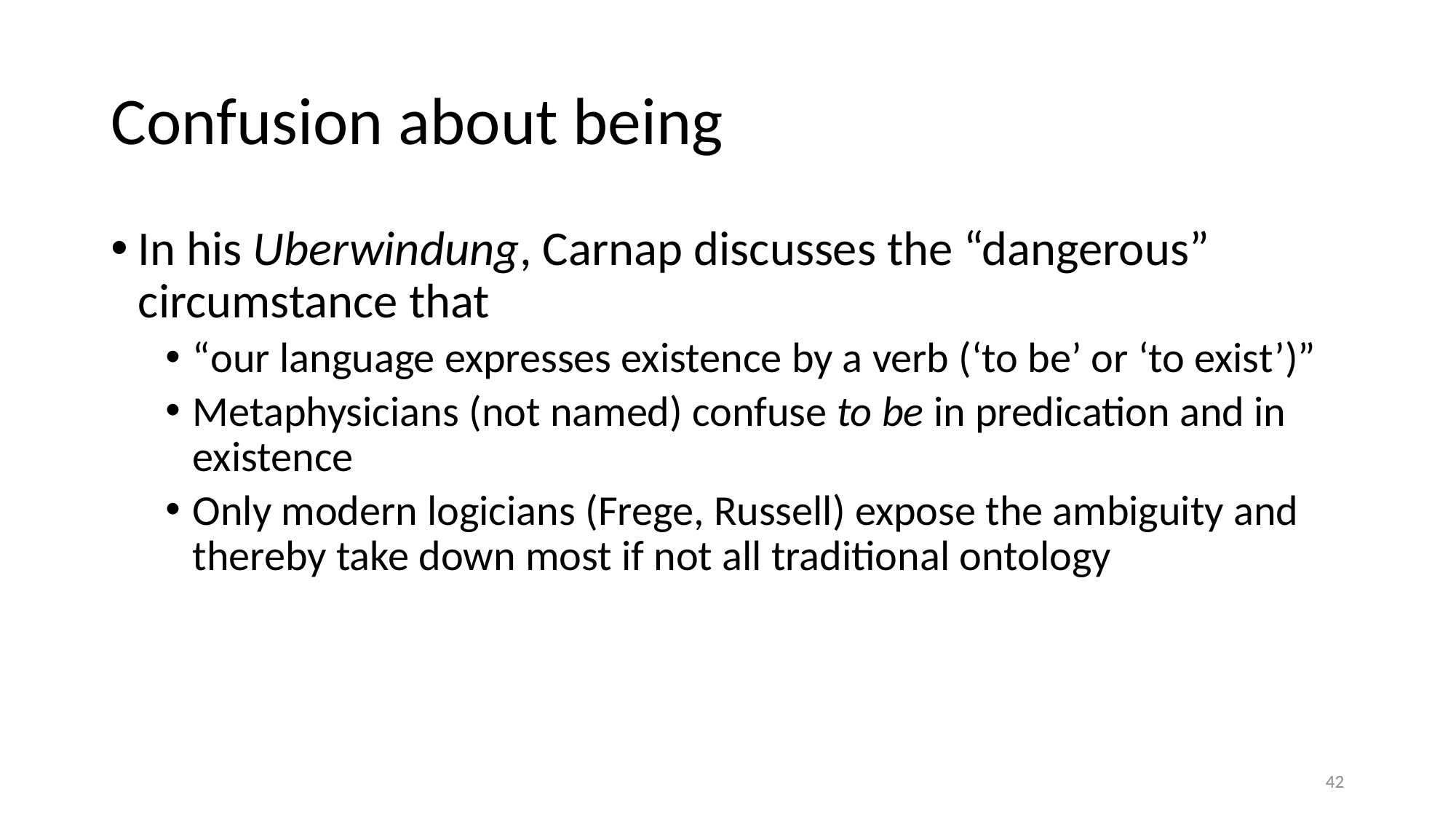

# Confusion about being
In his Uberwindung, Carnap discusses the “dangerous” circumstance that
“our language expresses existence by a verb (‘to be’ or ‘to exist’)”
Metaphysicians (not named) confuse to be in predication and in existence
Only modern logicians (Frege, Russell) expose the ambiguity and thereby take down most if not all traditional ontology
42